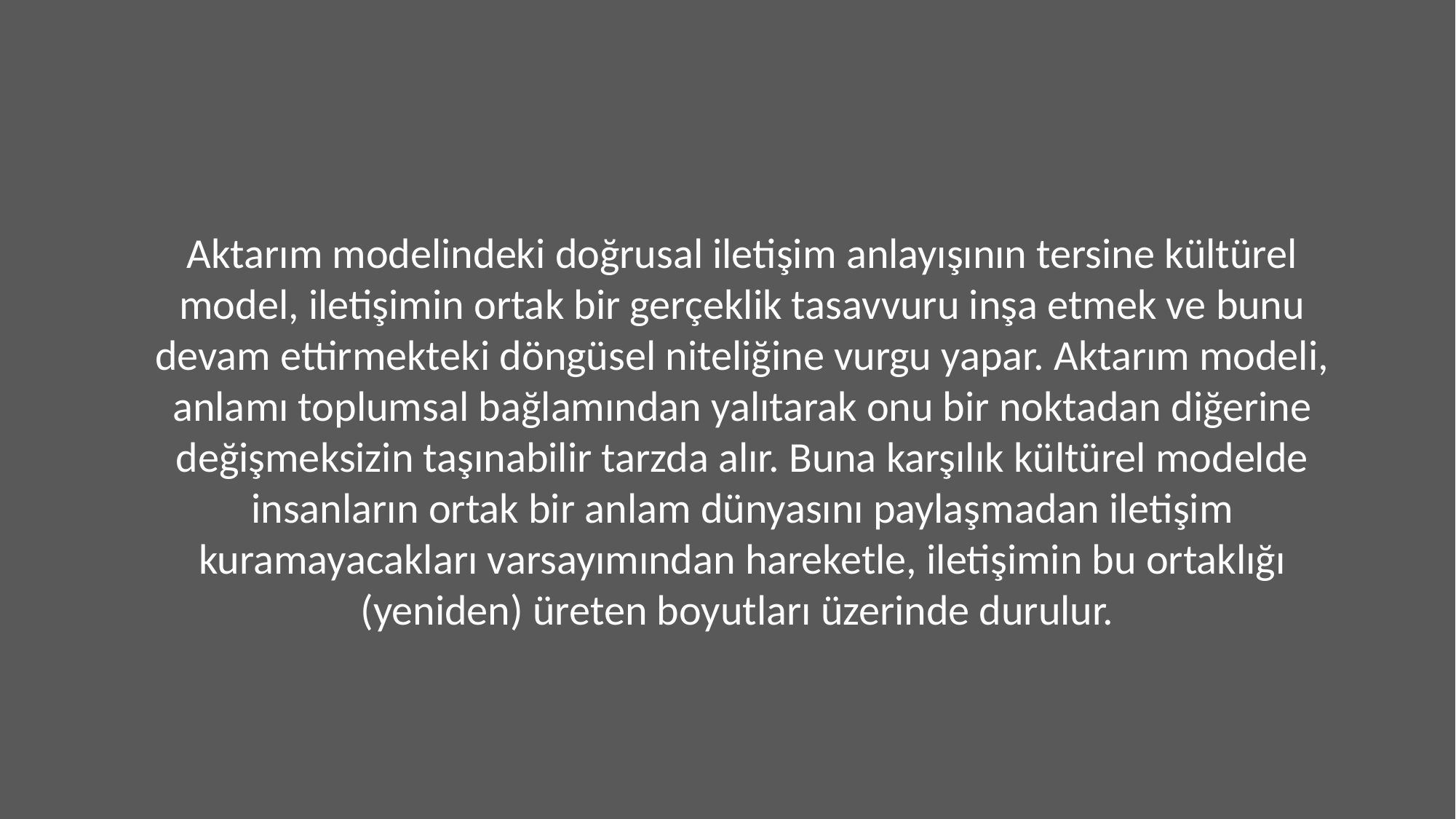

Aktarım modelindeki doğrusal iletişim anlayışının tersine kültürel model, iletişimin ortak bir gerçeklik tasavvuru inşa etmek ve bunu devam ettirmekteki döngüsel niteliğine vurgu yapar. Aktarım modeli, anlamı toplumsal bağlamından yalıtarak onu bir noktadan diğerine değişmeksizin taşınabilir tarzda alır. Buna karşılık kültürel modelde insanların ortak bir anlam dünyasını paylaşmadan iletişim kuramayacakları varsayımından hareketle, iletişimin bu ortaklığı (yeniden) üreten boyutları üzerinde durulur.